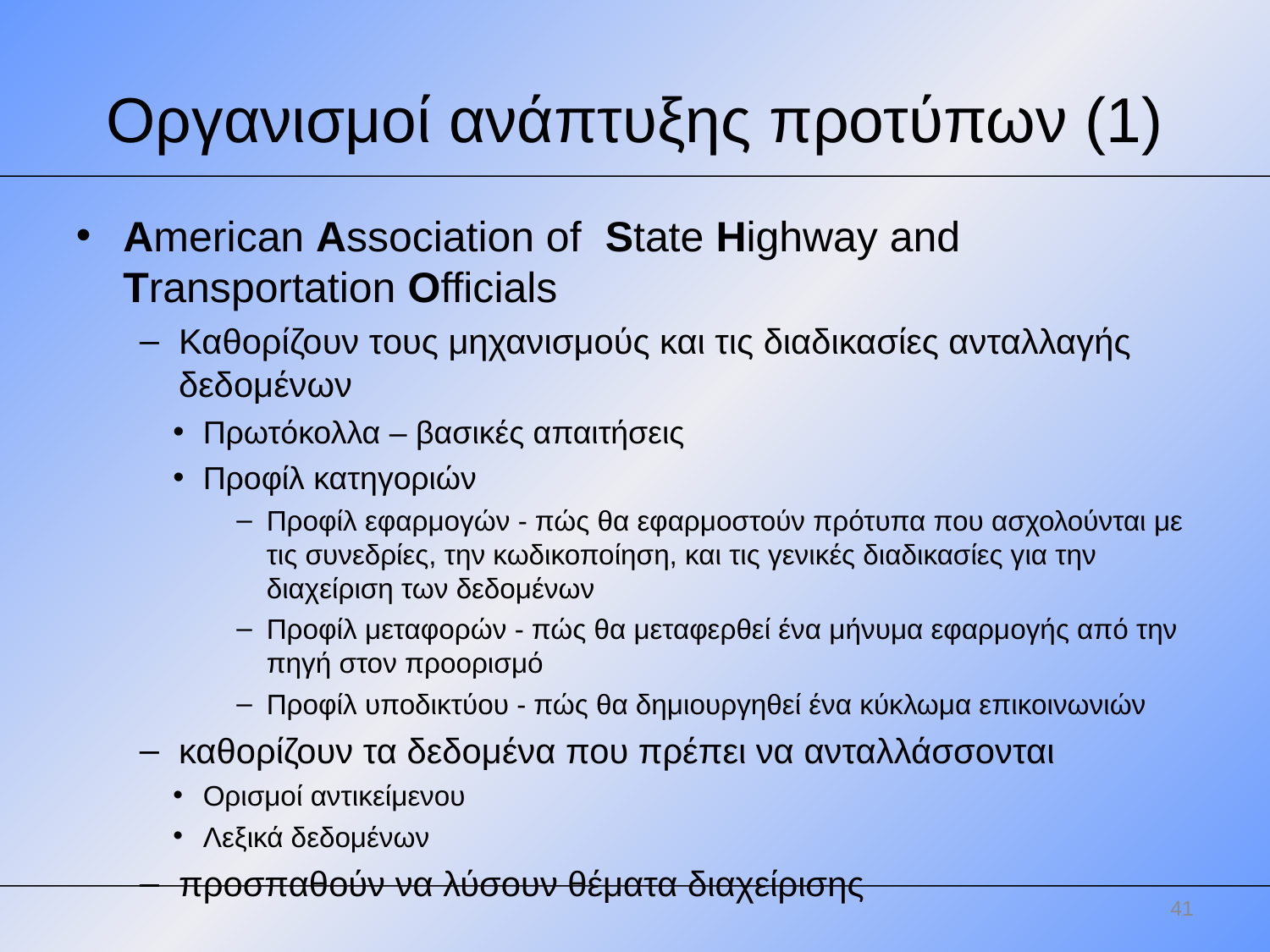

Οργανισμοί ανάπτυξης προτύπων (1)
American Association of  State Highway and Transportation Officials
Καθορίζουν τους μηχανισμούς και τις διαδικασίες ανταλλαγής δεδομένων
Πρωτόκολλα – βασικές απαιτήσεις
Προφίλ κατηγοριών
Προφίλ εφαρμογών - πώς θα εφαρμοστούν πρότυπα που ασχολούνται με τις συνεδρίες, την κωδικοποίηση, και τις γενικές διαδικασίες για την διαχείριση των δεδομένων
Προφίλ μεταφορών - πώς θα μεταφερθεί ένα μήνυμα εφαρμογής από την πηγή στον προορισμό
Προφίλ υποδικτύου - πώς θα δημιουργηθεί ένα κύκλωμα επικοινωνιών
καθορίζουν τα δεδομένα που πρέπει να ανταλλάσσονται
Ορισμοί αντικείμενου
Λεξικά δεδομένων
προσπαθούν να λύσουν θέματα διαχείρισης
41